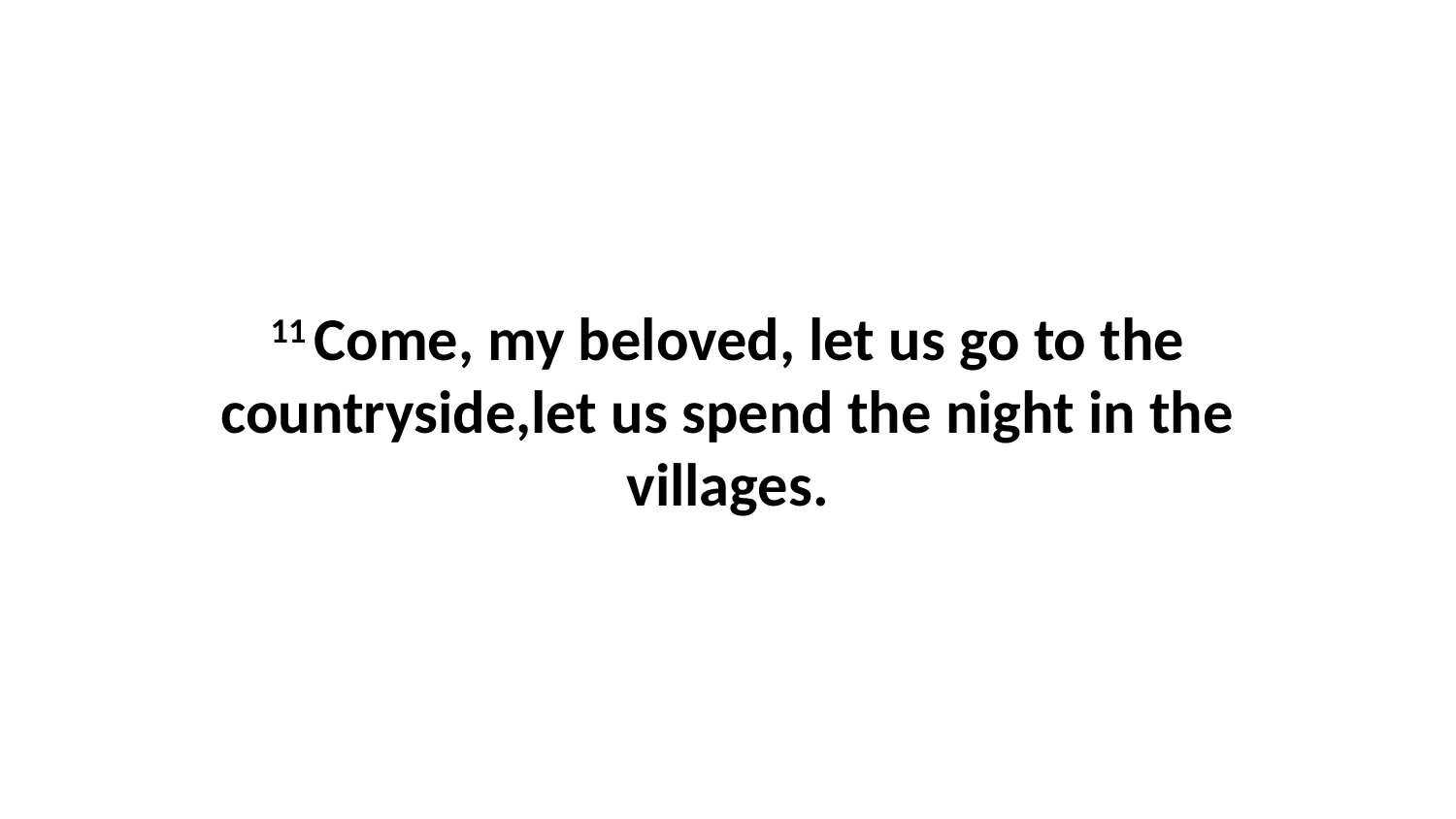

11 Come, my beloved, let us go to the countryside,let us spend the night in the villages.